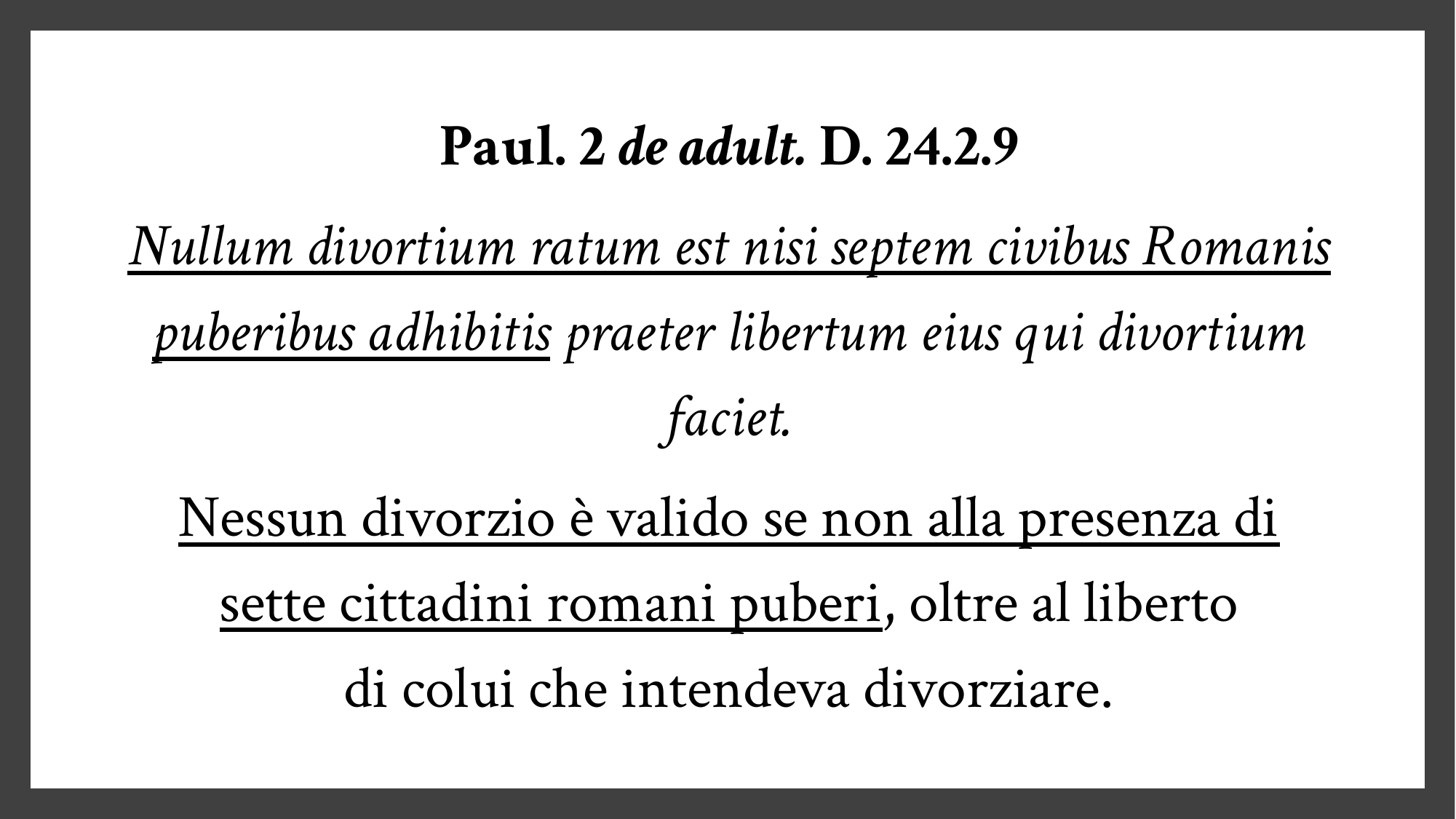

Paul. 2 de adult. D. 24.2.9
Nullum divortium ratum est nisi septem civibus Romanis puberibus adhibitis praeter libertum eius qui divortium faciet.
Nessun divorzio è valido se non alla presenza di
sette cittadini romani puberi, oltre al liberto
di colui che intendeva divorziare.